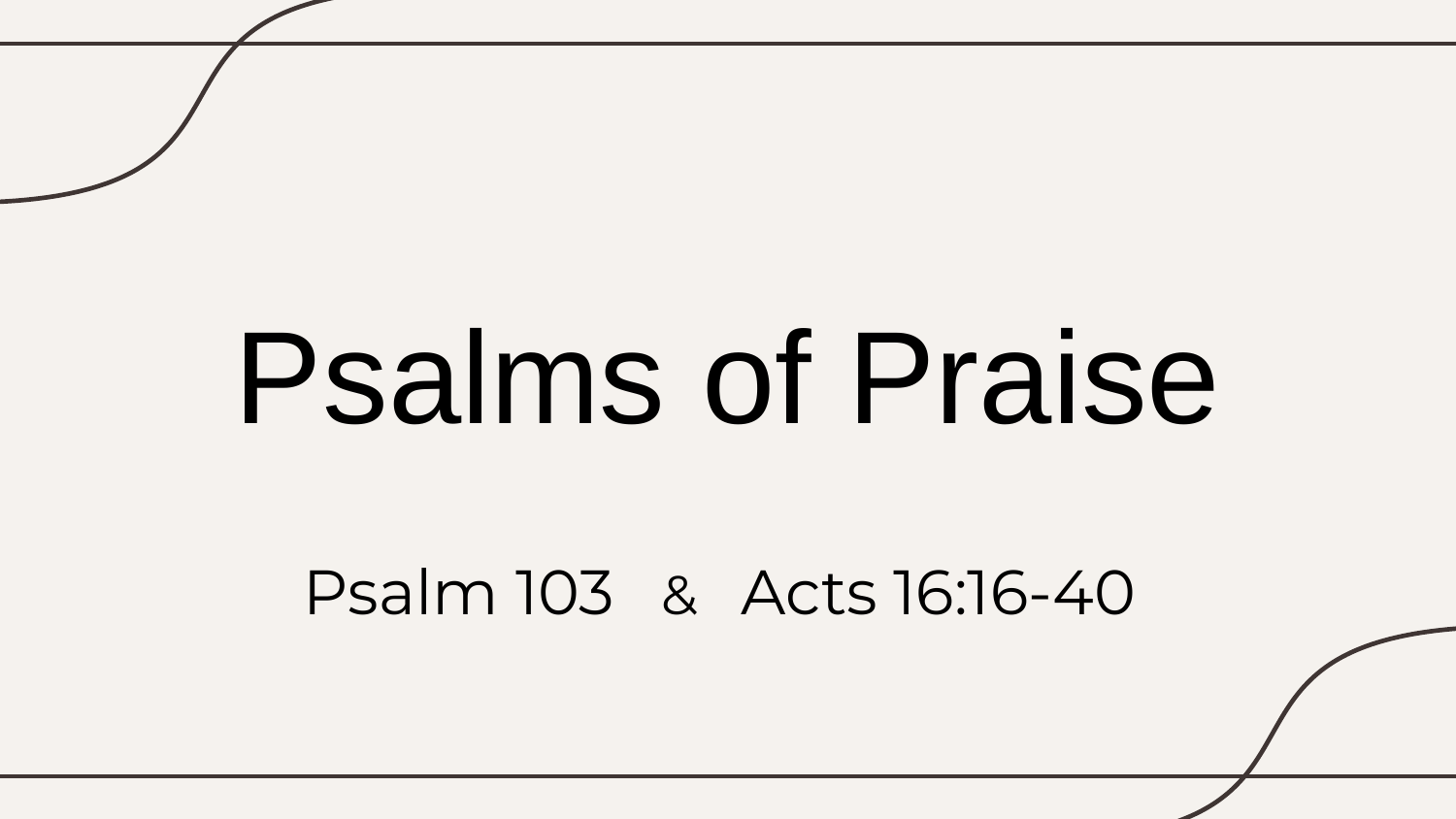

# Psalms of Praise
Psalm 103   &   Acts 16:16-40